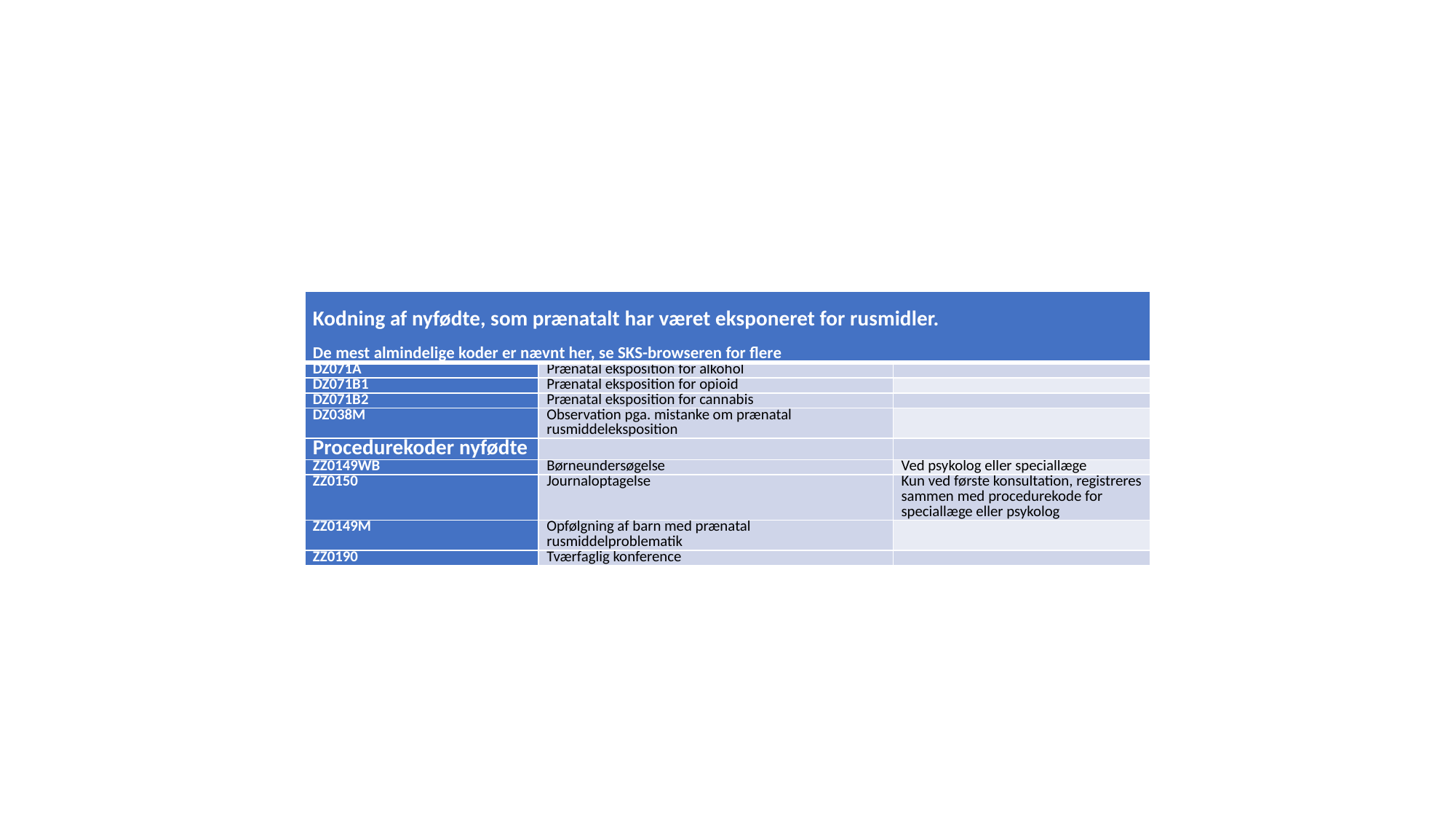

#
| Kodning af nyfødte, som prænatalt har været eksponeret for rusmidler. De mest almindelige koder er nævnt her, se SKS-browseren for flere |  |  |
| --- | --- | --- |
| DZ071A | Prænatal eksposition for alkohol |  |
| DZ071B1 | Prænatal eksposition for opioid |  |
| DZ071B2 | Prænatal eksposition for cannabis |  |
| DZ038M | Observation pga. mistanke om prænatal rusmiddeleksposition |  |
| Procedurekoder nyfødte |  |  |
| ZZ0149WB | Børneundersøgelse | Ved psykolog eller speciallæge |
| ZZ0150 | Journaloptagelse | Kun ved første konsultation, registreres sammen med procedurekode for speciallæge eller psykolog |
| ZZ0149M | Opfølgning af barn med prænatal rusmiddelproblematik |  |
| ZZ0190 | Tværfaglig konference |  |